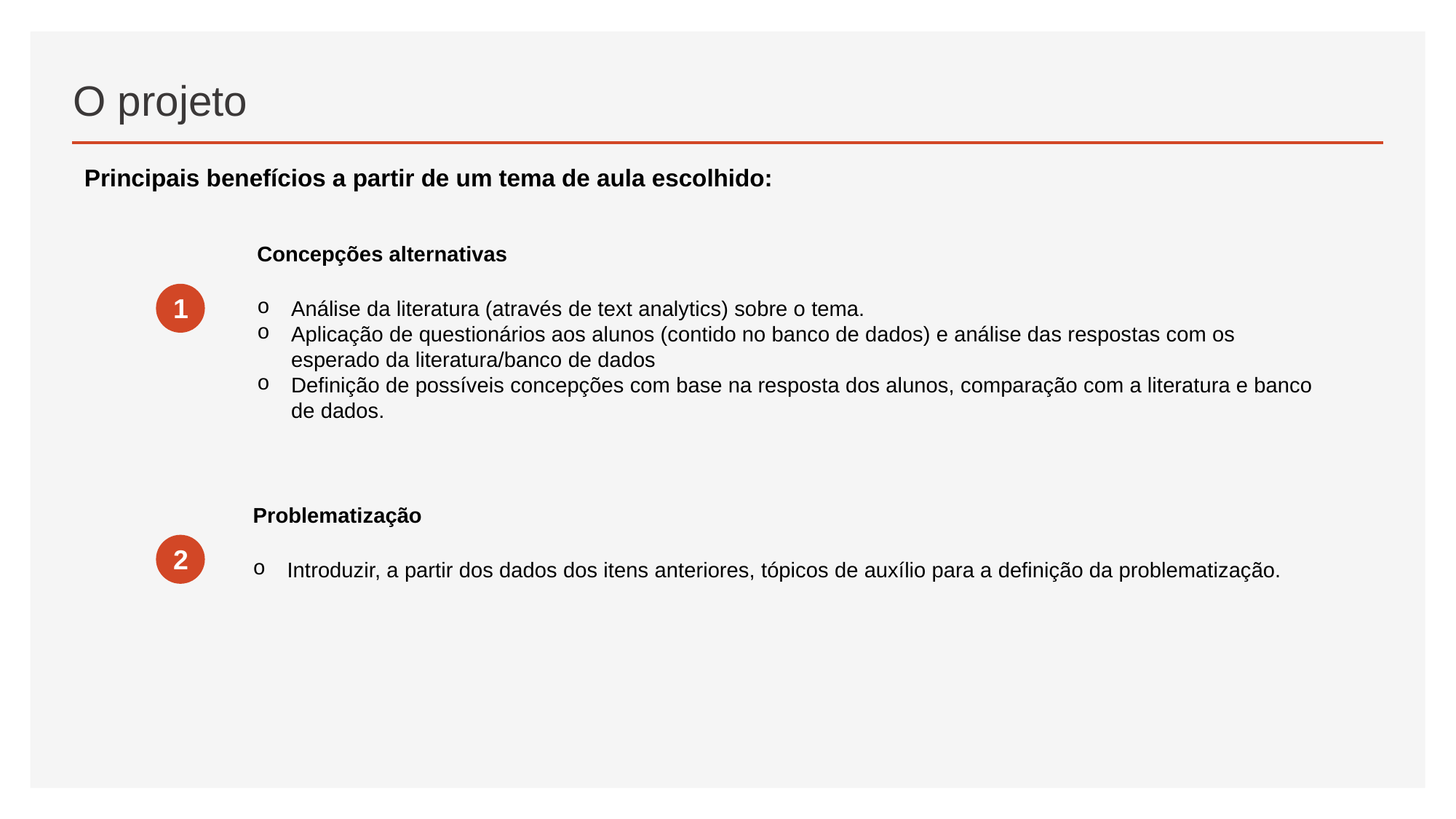

# O projeto
Principais benefícios a partir de um tema de aula escolhido:

Concepções alternativas

Análise da literatura (através de text analytics) sobre o tema.
Aplicação de questionários aos alunos (contido no banco de dados) e análise das respostas com os esperado da literatura/banco de dados
Definição de possíveis concepções com base na resposta dos alunos, comparação com a literatura e banco de dados.

1
Problematização

Introduzir, a partir dos dados dos itens anteriores, tópicos de auxílio para a definição da problematização.

2